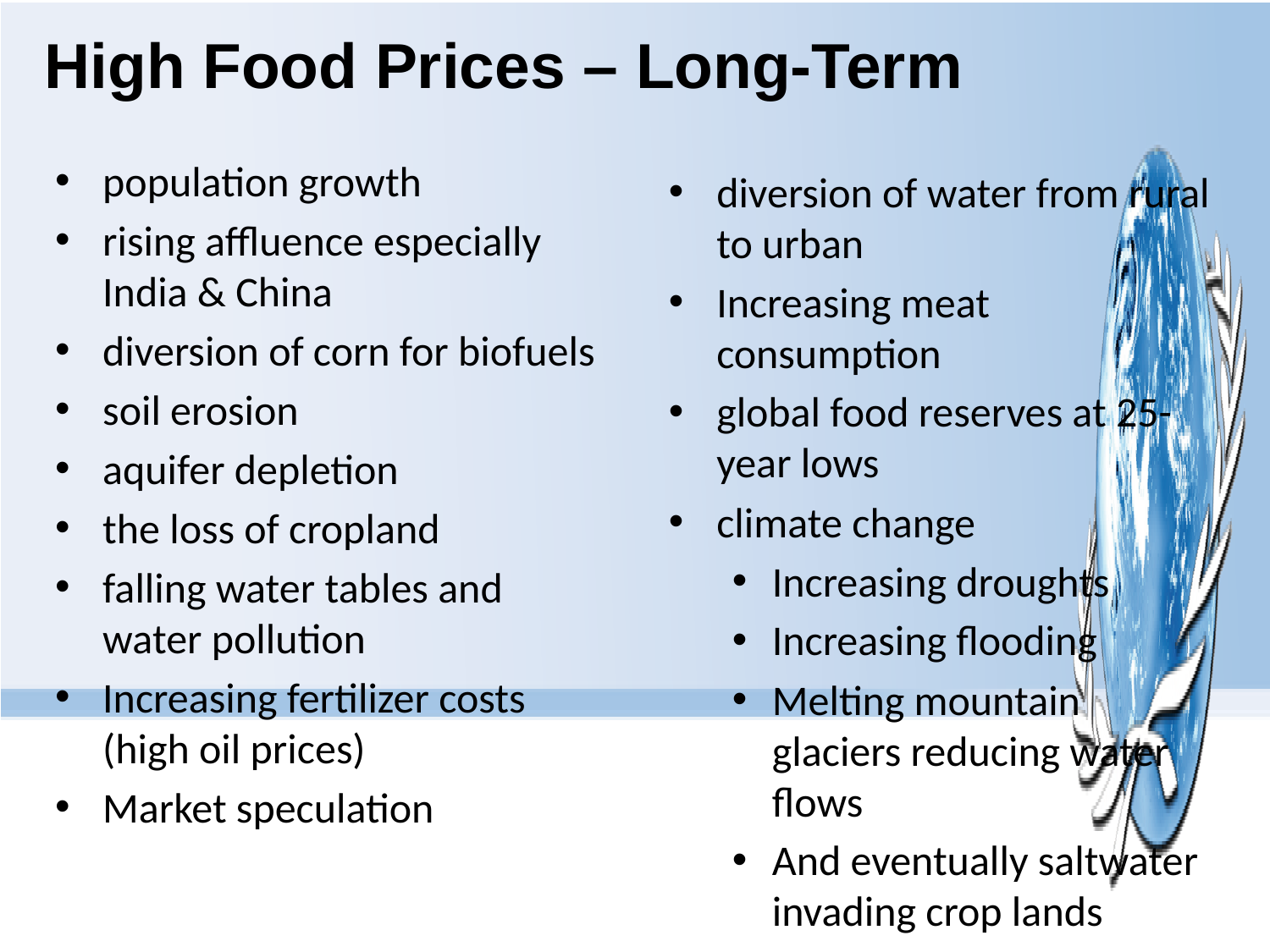

# High Food Prices – Long-Term
population growth
rising affluence especially India & China
diversion of corn for biofuels
soil erosion
aquifer depletion
the loss of cropland
falling water tables and water pollution
Increasing fertilizer costs (high oil prices)
Market speculation
diversion of water from rural to urban
Increasing meat consumption
global food reserves at 25-year lows
climate change
Increasing droughts
Increasing flooding
Melting mountain glaciers reducing water flows
And eventually saltwater invading crop lands